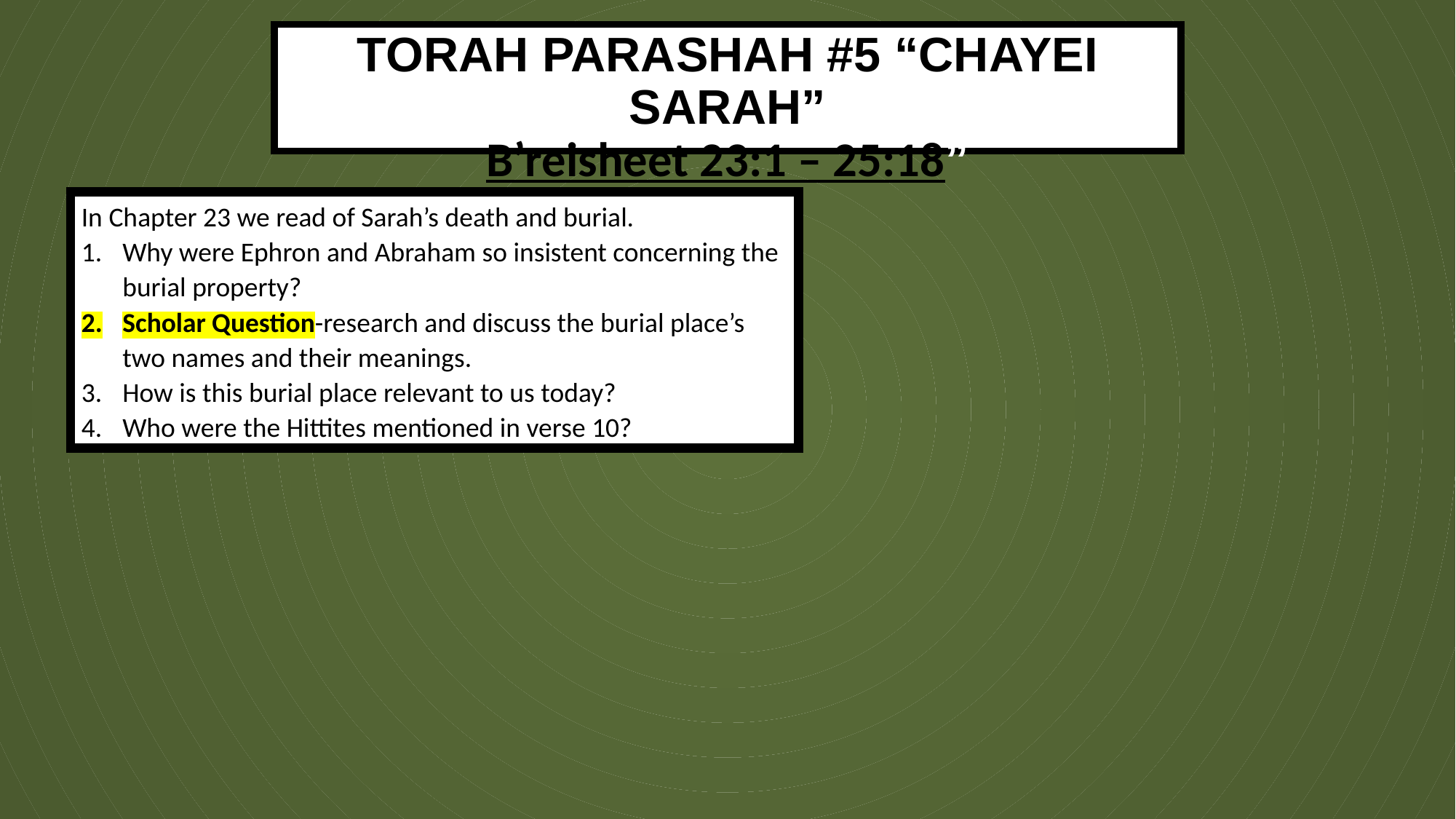

TORAH PARASHAH #5 “CHAYEI SARAH”
B’reisheet 23:1 – 25:18”
In Chapter 23 we read of Sarah’s death and burial.
Why were Ephron and Abraham so insistent concerning the burial property?
Scholar Question-research and discuss the burial place’s two names and their meanings.
How is this burial place relevant to us today?
Who were the Hittites mentioned in verse 10?